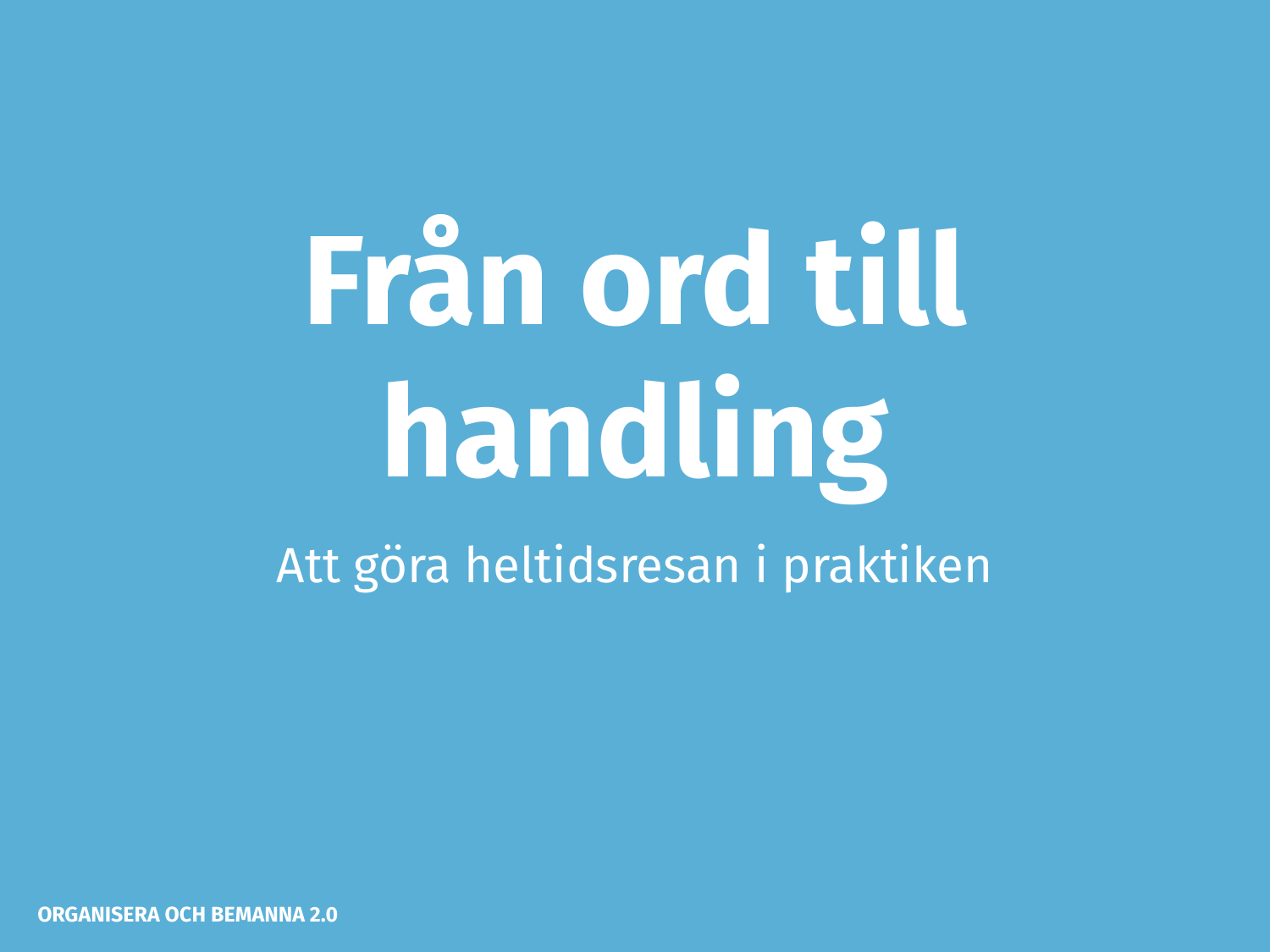

# Från ord till handling
Att göra heltidsresan i praktiken